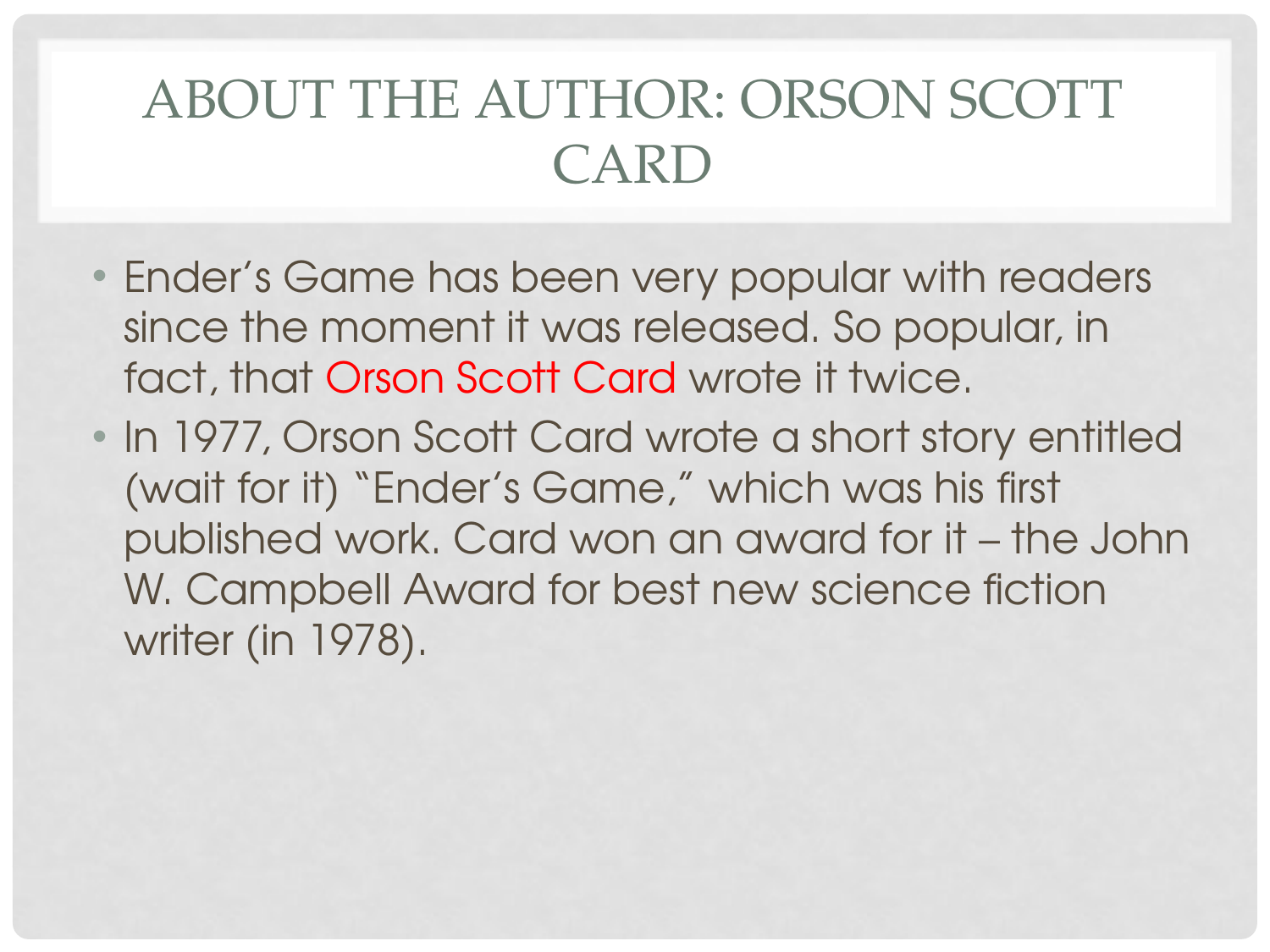

# About the author: Orson Scott Card
Ender’s Game has been very popular with readers since the moment it was released. So popular, in fact, that Orson Scott Card wrote it twice.
In 1977, Orson Scott Card wrote a short story entitled (wait for it) “Ender’s Game,” which was his first published work. Card won an award for it – the John W. Campbell Award for best new science fiction writer (in 1978).